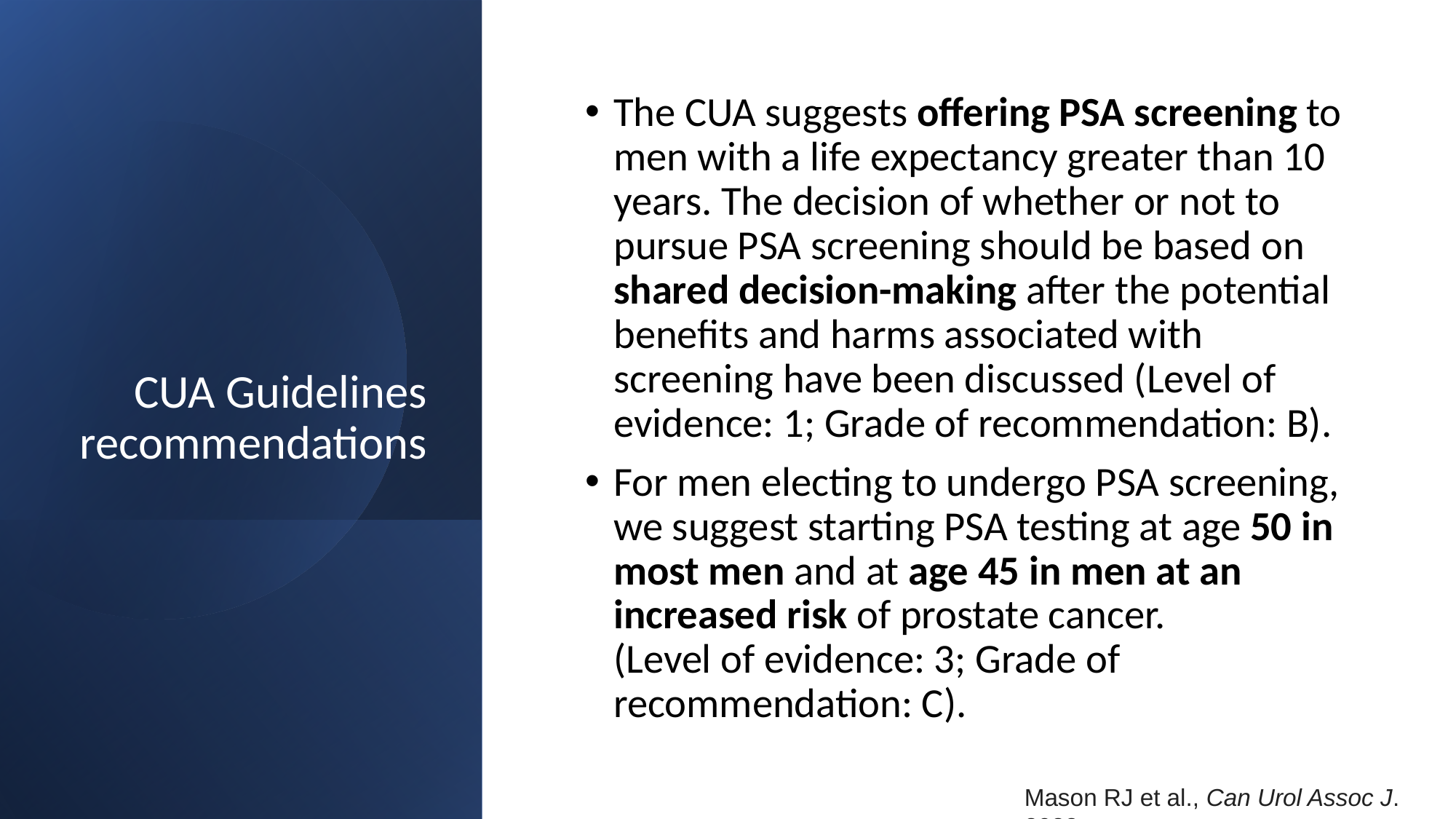

# CUA Guidelines recommendations
The CUA suggests offering PSA screening to men with a life expectancy greater than 10 years. The decision of whether or not to pursue PSA screening should be based on shared decision-making after the potential benefits and harms associated with screening have been discussed (Level of evidence: 1; Grade of recommendation: B).
For men electing to undergo PSA screening, we suggest starting PSA testing at age 50 in most men and at age 45 in men at an increased risk of prostate cancer.
(Level of evidence: 3; Grade of recommendation: C).

Mason RJ et al., Can Urol Assoc J. 2022